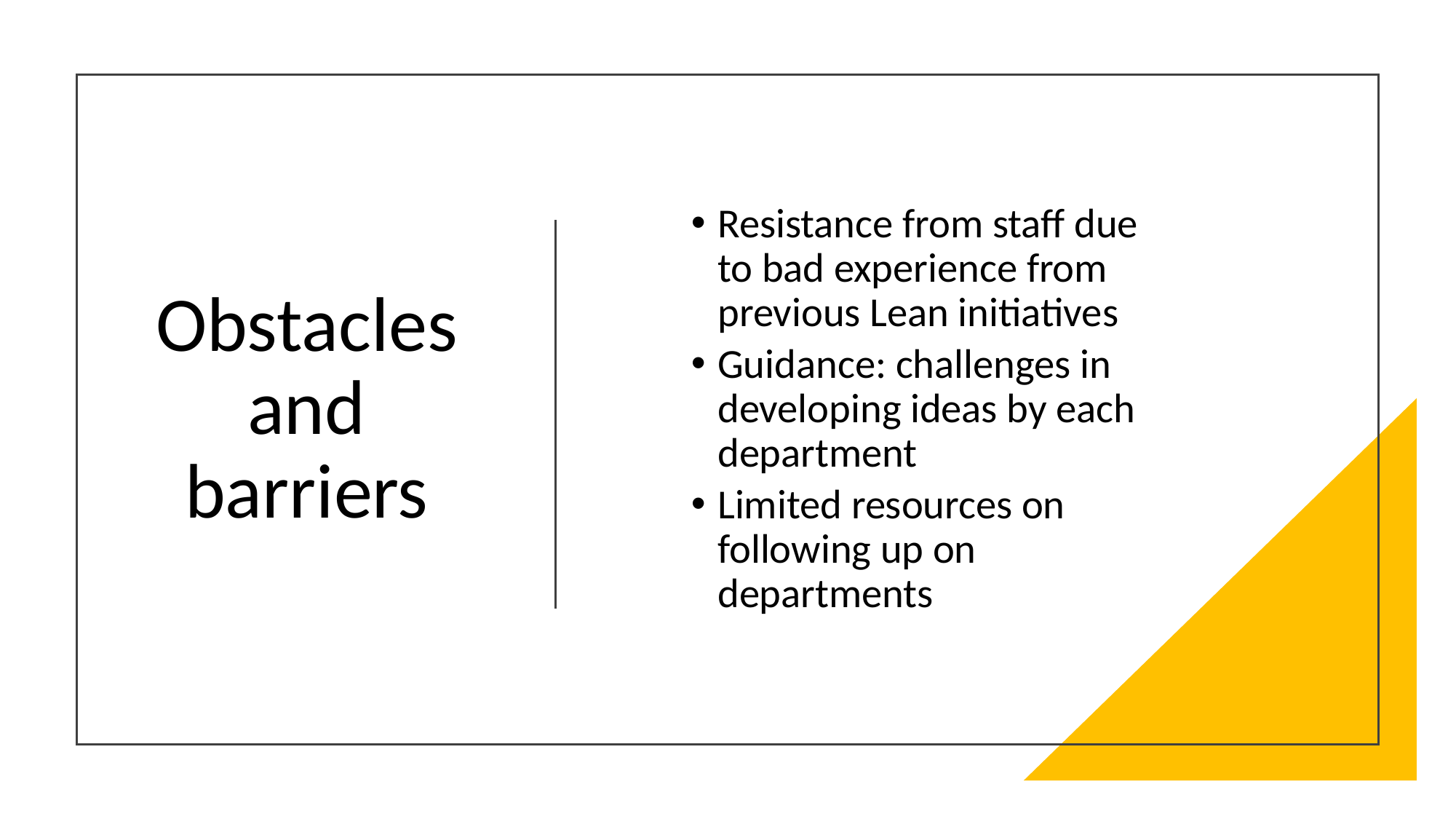

# Obstacles and barriers
Resistance from staff due to bad experience from previous Lean initiatives
Guidance: challenges in developing ideas by each department
Limited resources on following up on departments